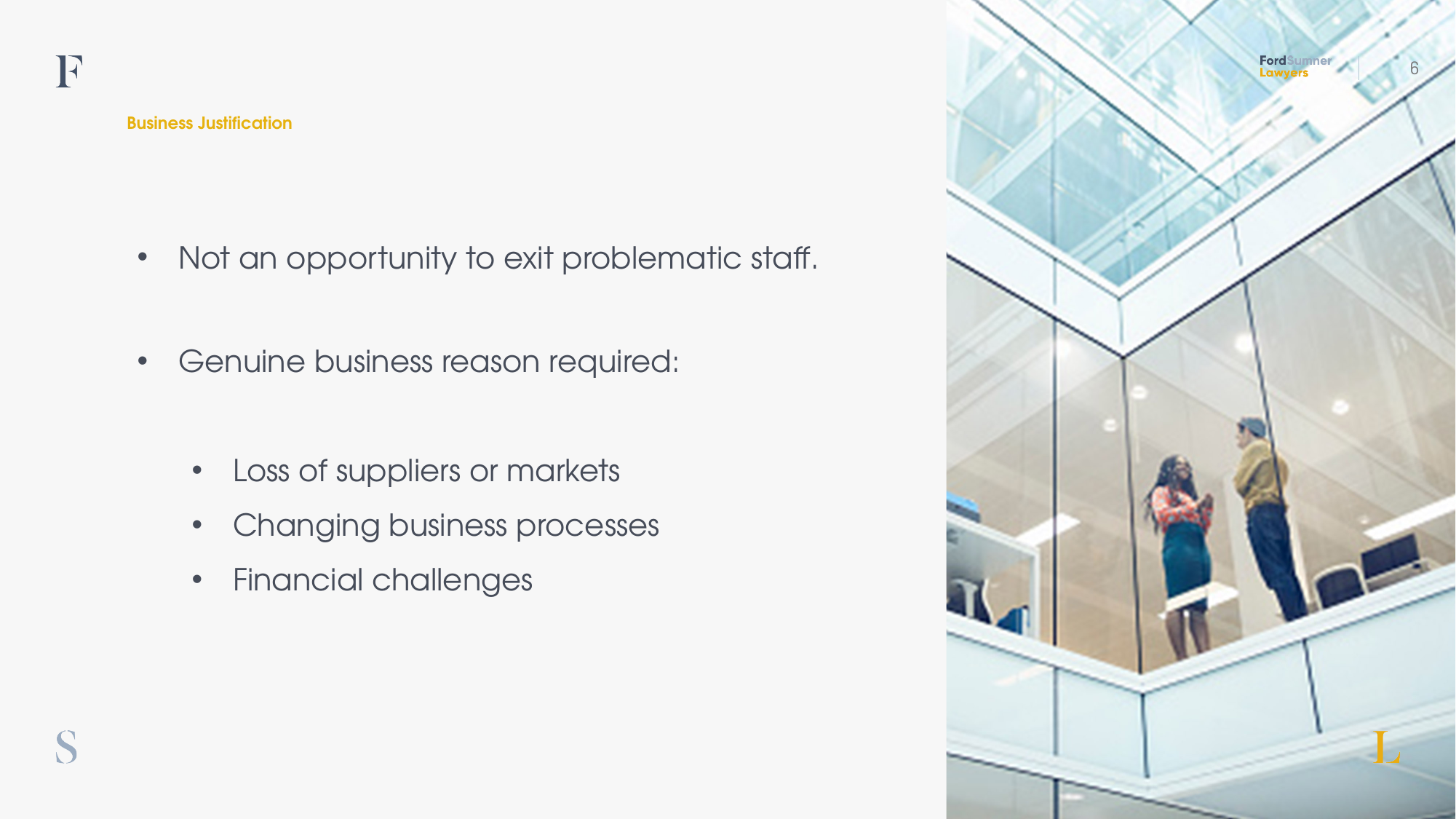

6
# Business Justification
Not an opportunity to exit problematic staff.

Genuine business reason required:
Loss of suppliers or markets
Changing business processes
Financial challenges